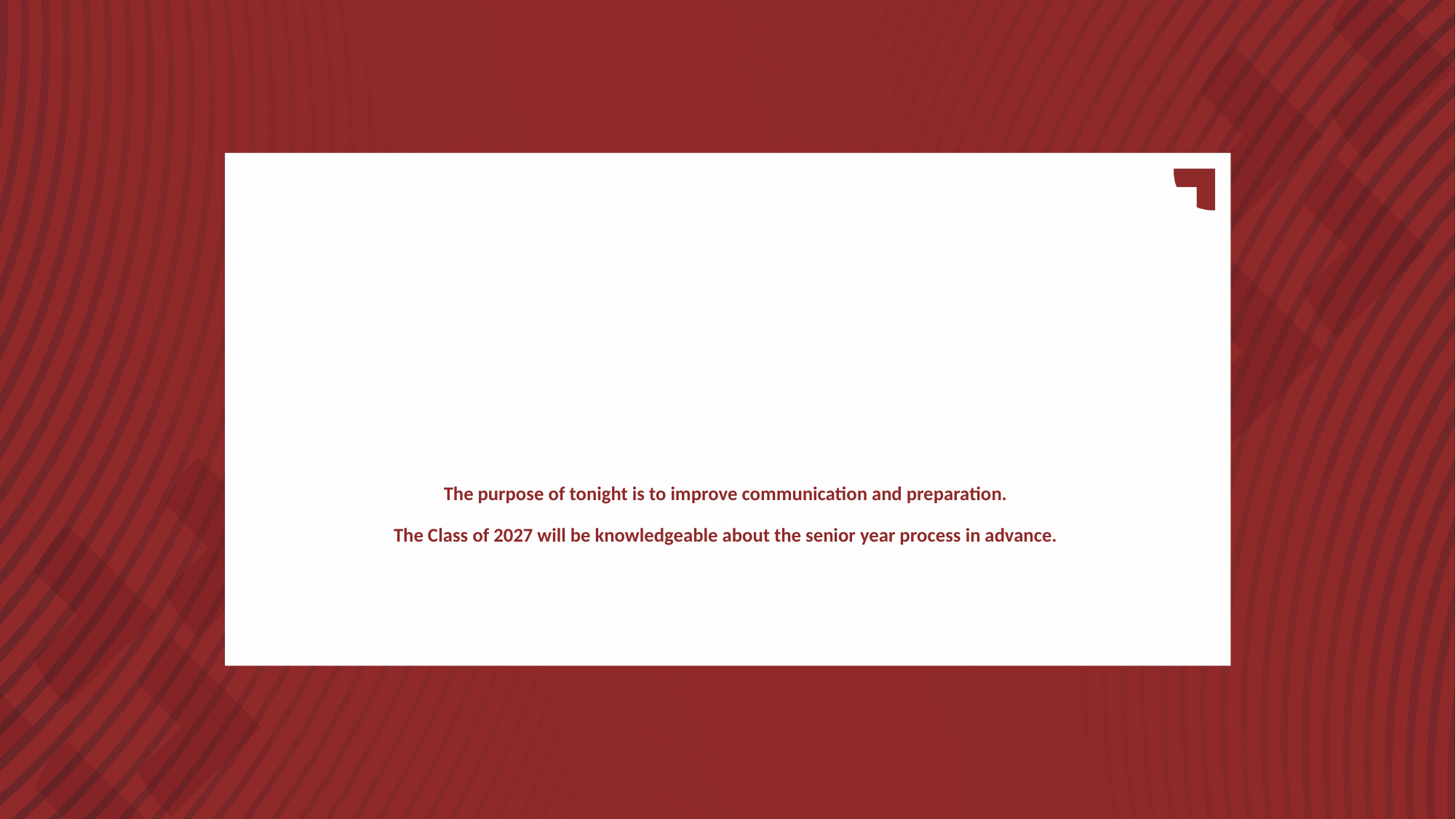

# The purpose of tonight is to improve communication and preparation. The Class of 2027 will be knowledgeable about the senior year process in advance.